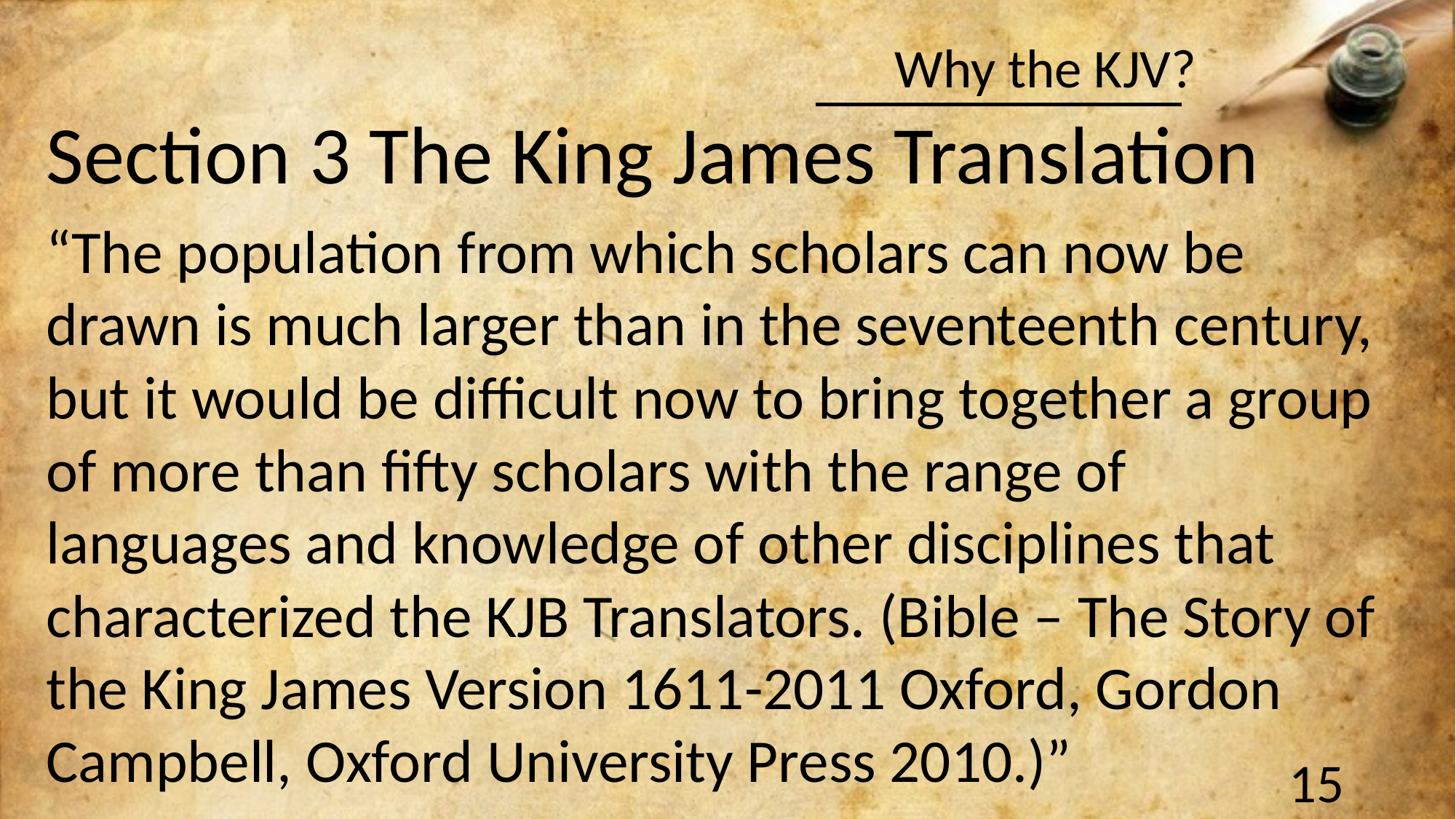

# Section 3 The King James Translation
“The population from which scholars can now be drawn is much larger than in the seventeenth century, but it would be difficult now to bring together a group of more than fifty scholars with the range of languages and knowledge of other disciplines that characterized the KJB Translators. (Bible – The Story of the King James Version 1611-2011 Oxford, Gordon Campbell, Oxford University Press 2010.)”

15